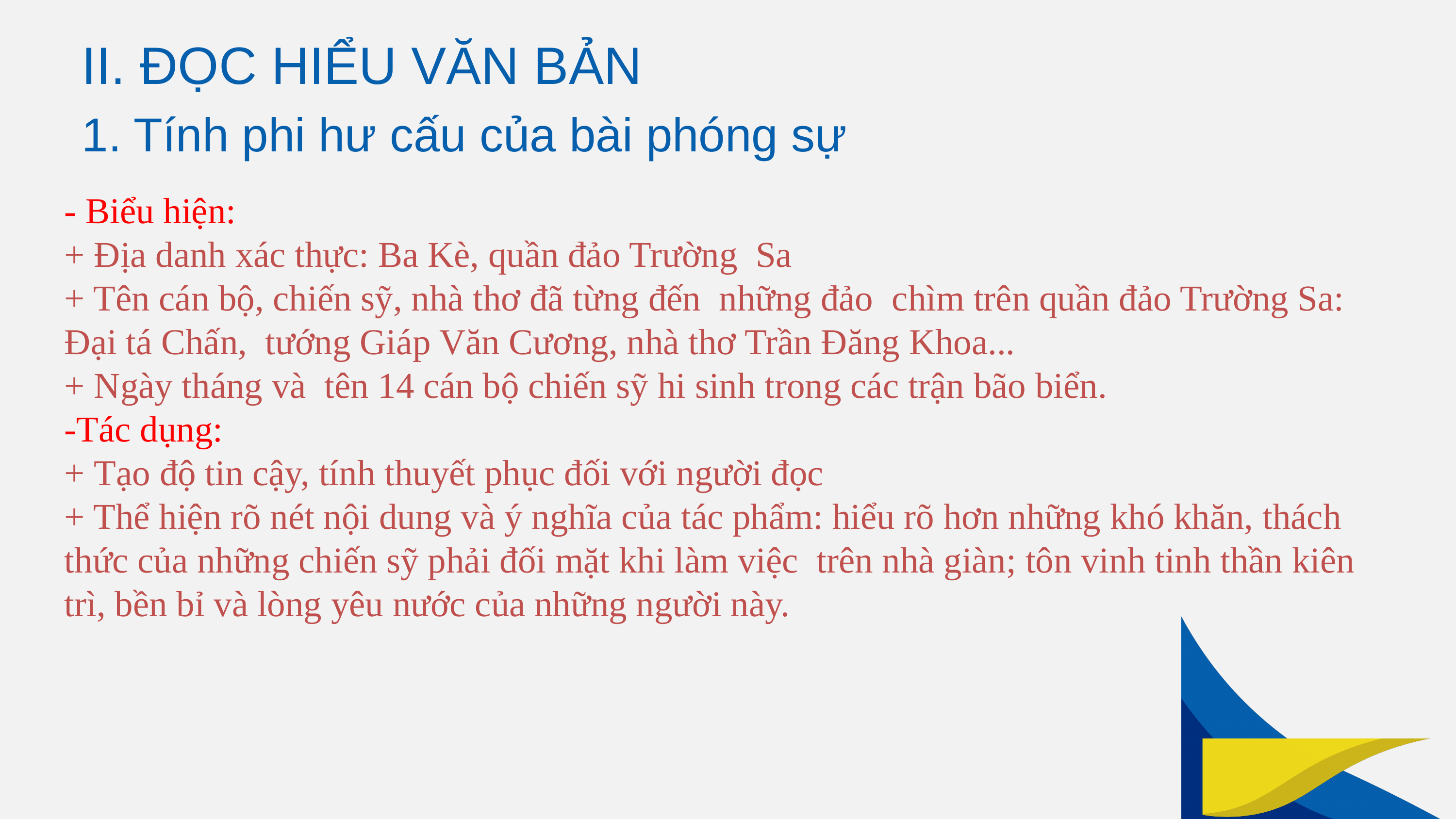

II. ĐỌC HIỂU VĂN BẢN
1. Tính phi hư cấu của bài phóng sự
- Biểu hiện:
+ Địa danh xác thực: Ba Kè, quần đảo Trường  Sa
+ Tên cán bộ, chiến sỹ, nhà thơ đã từng đến  những đảo  chìm trên quần đảo Trường Sa:  Đại tá Chấn,  tướng Giáp Văn Cương, nhà thơ Trần Đăng Khoa...
+ Ngày tháng và  tên 14 cán bộ chiến sỹ hi sinh trong các trận bão biển.
-Tác dụng:
+ Tạo độ tin cậy, tính thuyết phục đối với người đọc
+ Thể hiện rõ nét nội dung và ý nghĩa của tác phẩm: hiểu rõ hơn những khó khăn, thách thức của những chiến sỹ phải đối mặt khi làm việc  trên nhà giàn; tôn vinh tinh thần kiên trì, bền bỉ và lòng yêu nước của những người này.